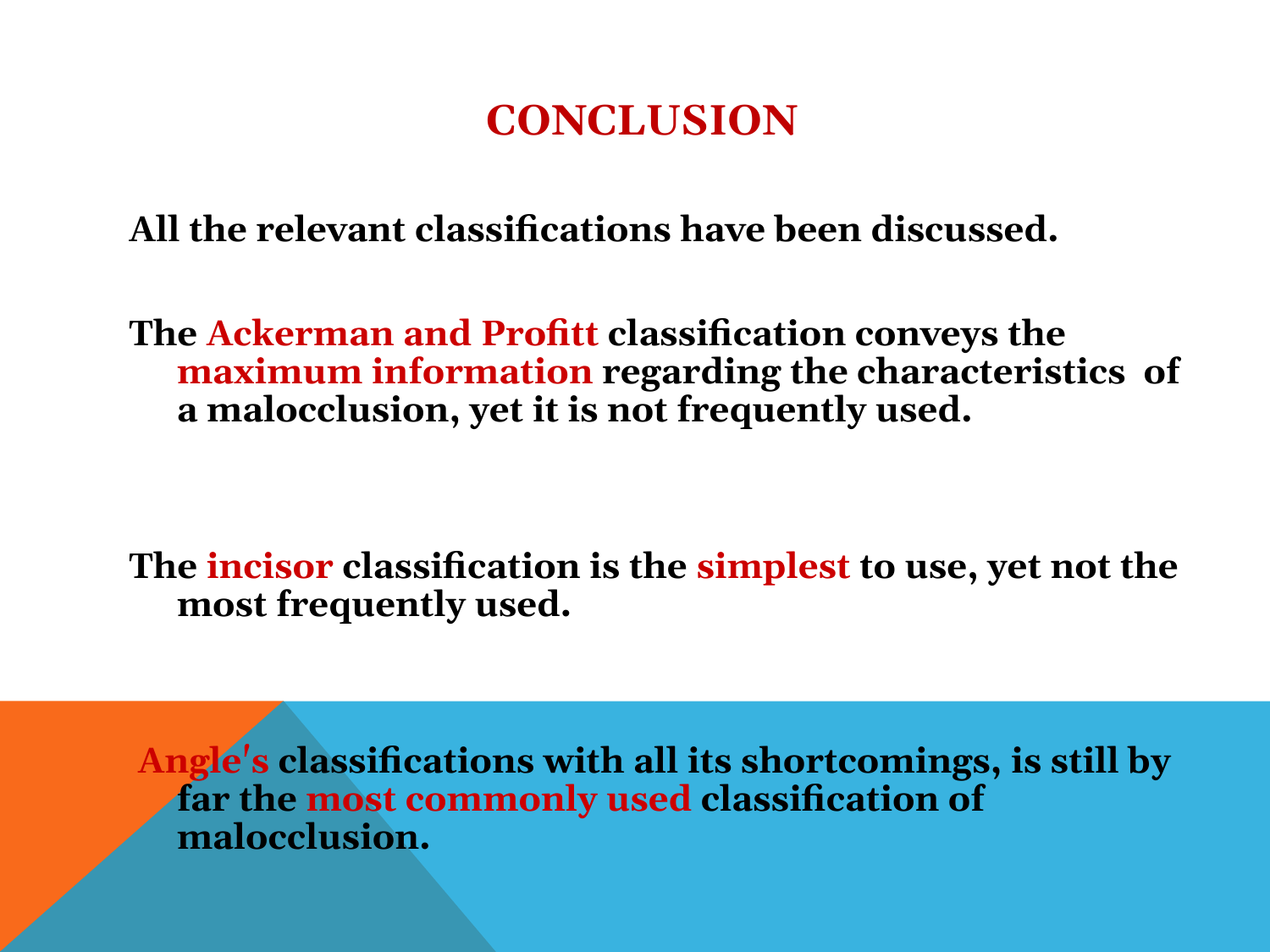

# CONCLUSION

All the relevant classifications have been discussed.

The Ackerman and Profitt classification conveys the maximum information regarding the characteristics  of a malocclusion, yet it is not frequently used.

The incisor classification is the simplest to use, yet not the most frequently used.

 Angle's classifications with all its shortcomings, is still by far the most commonly used classification of malocclusion.